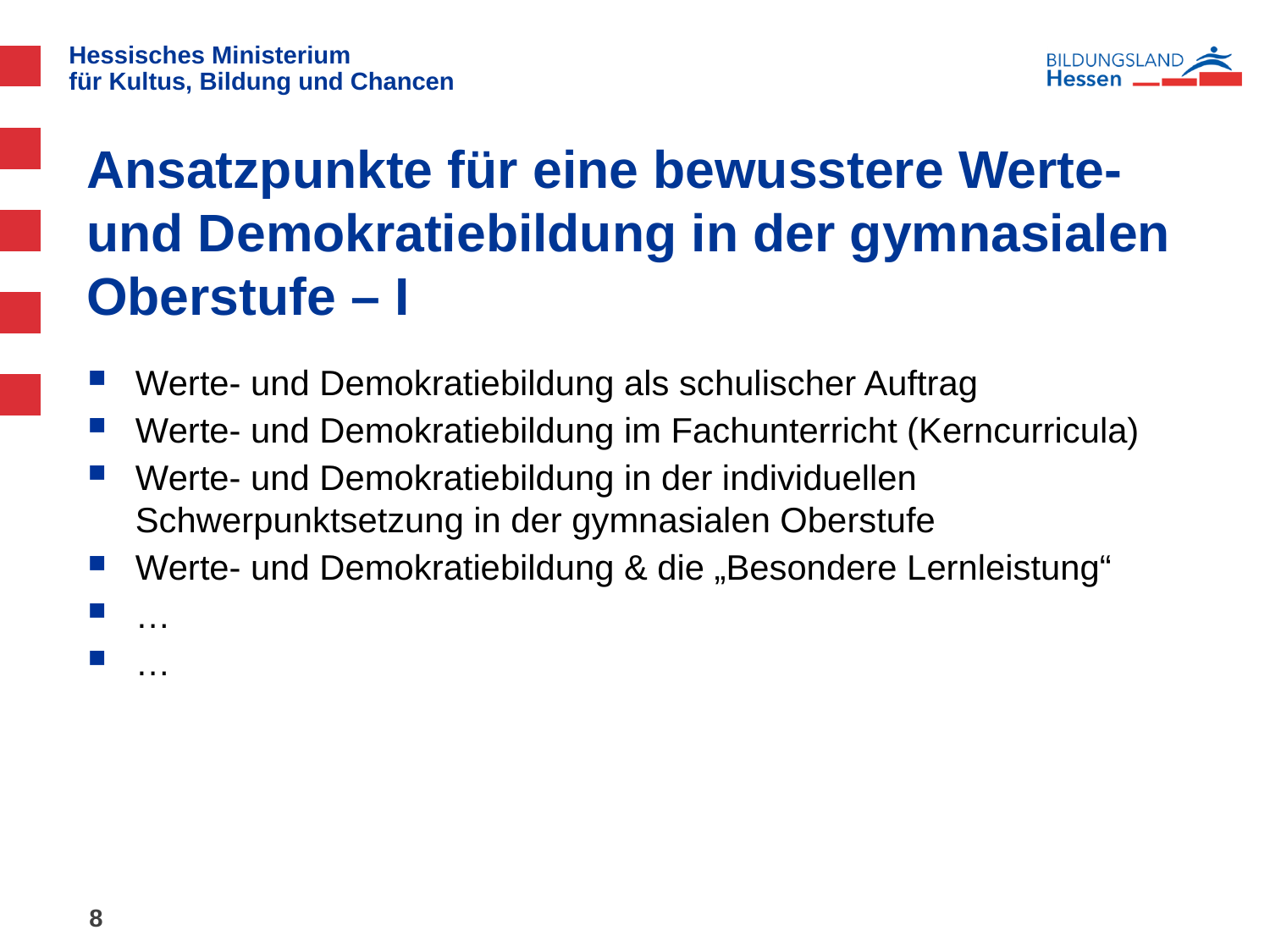

# Ansatzpunkte für eine bewusstere Werte- und Demokratiebildung in der gymnasialen Oberstufe – I

Werte- und Demokratiebildung als schulischer Auftrag
Werte- und Demokratiebildung im Fachunterricht (Kerncurricula)
Werte- und Demokratiebildung in der individuellen Schwerpunktsetzung in der gymnasialen Oberstufe
Werte- und Demokratiebildung & die „Besondere Lernleistung“
…
…

8